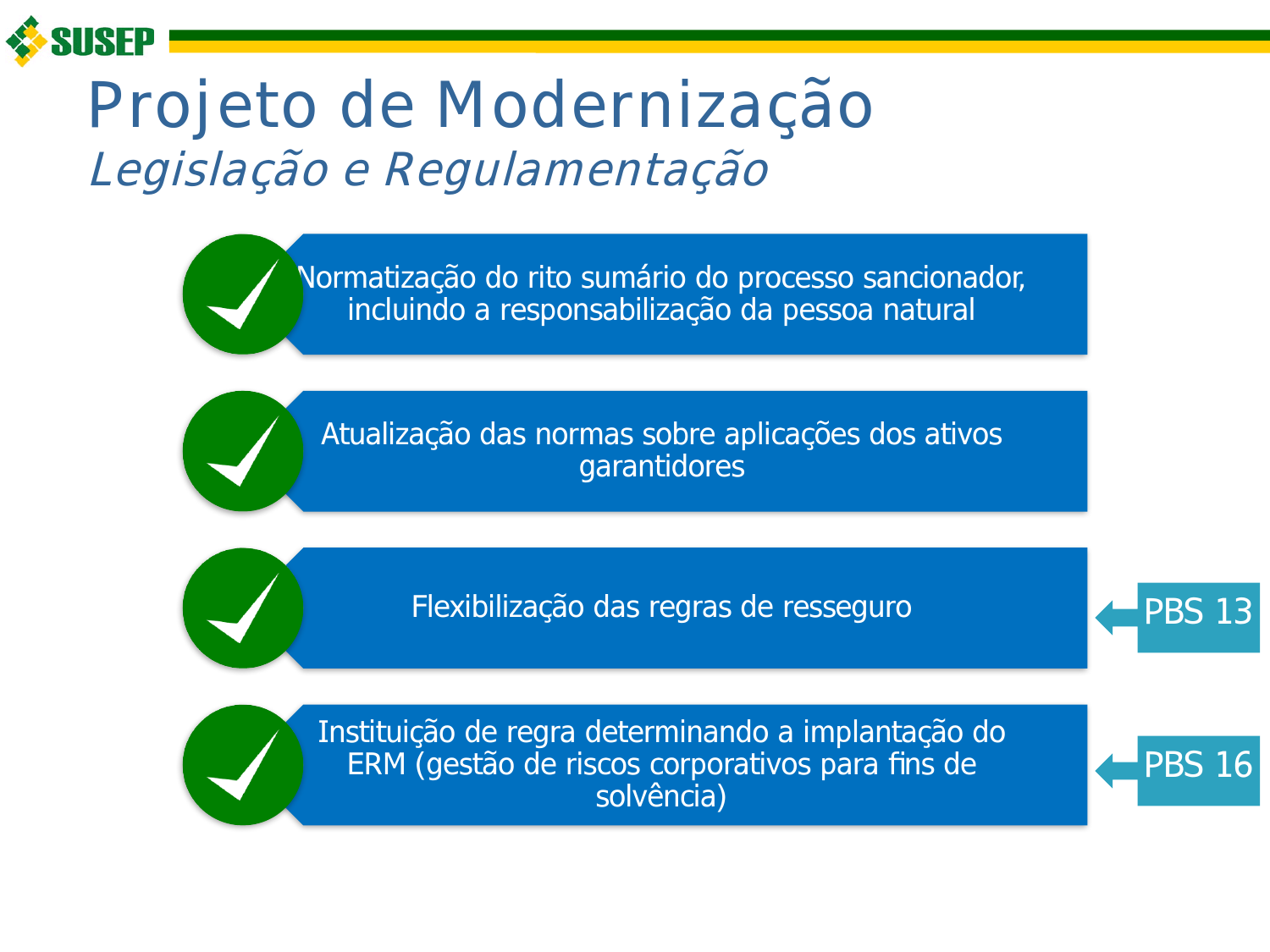

Projeto de Modernização
Legislação e Regulamentação
Normatização do rito sumário do processo sancionador, incluindo a responsabilização da pessoa natural
Atualização das normas sobre aplicações dos ativos garantidores
Flexibilização das regras de resseguro
Instituição de regra determinando a implantação do ERM (gestão de riscos corporativos para fins de solvência)
PBS 13
 PBS 16